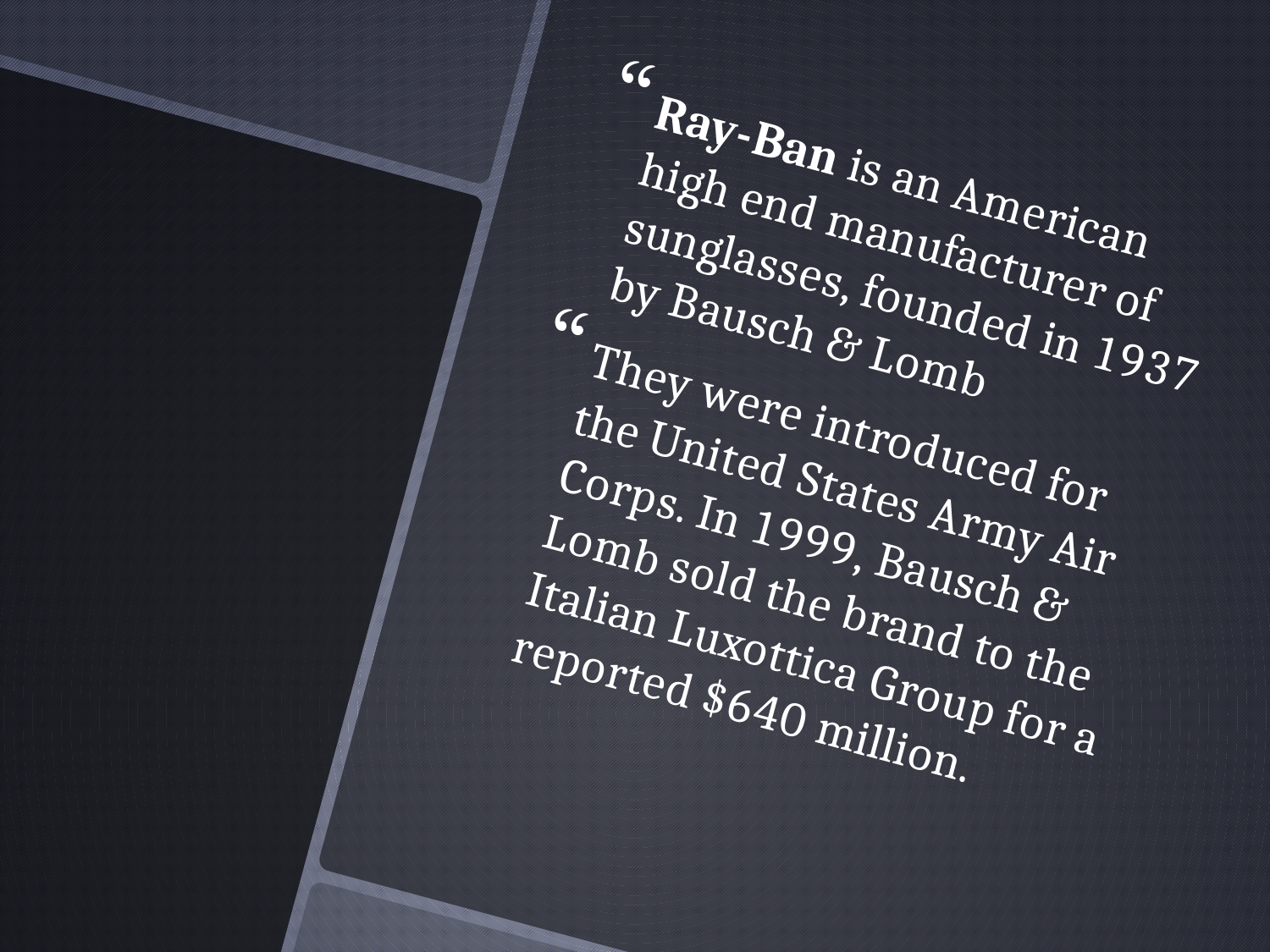

Ray-Ban is an American high end manufacturer of sunglasses, founded in 1937 by Bausch & Lomb
They were introduced for the United States Army Air Corps. In 1999, Bausch & Lomb sold the brand to the Italian Luxottica Group for a reported $640 million.